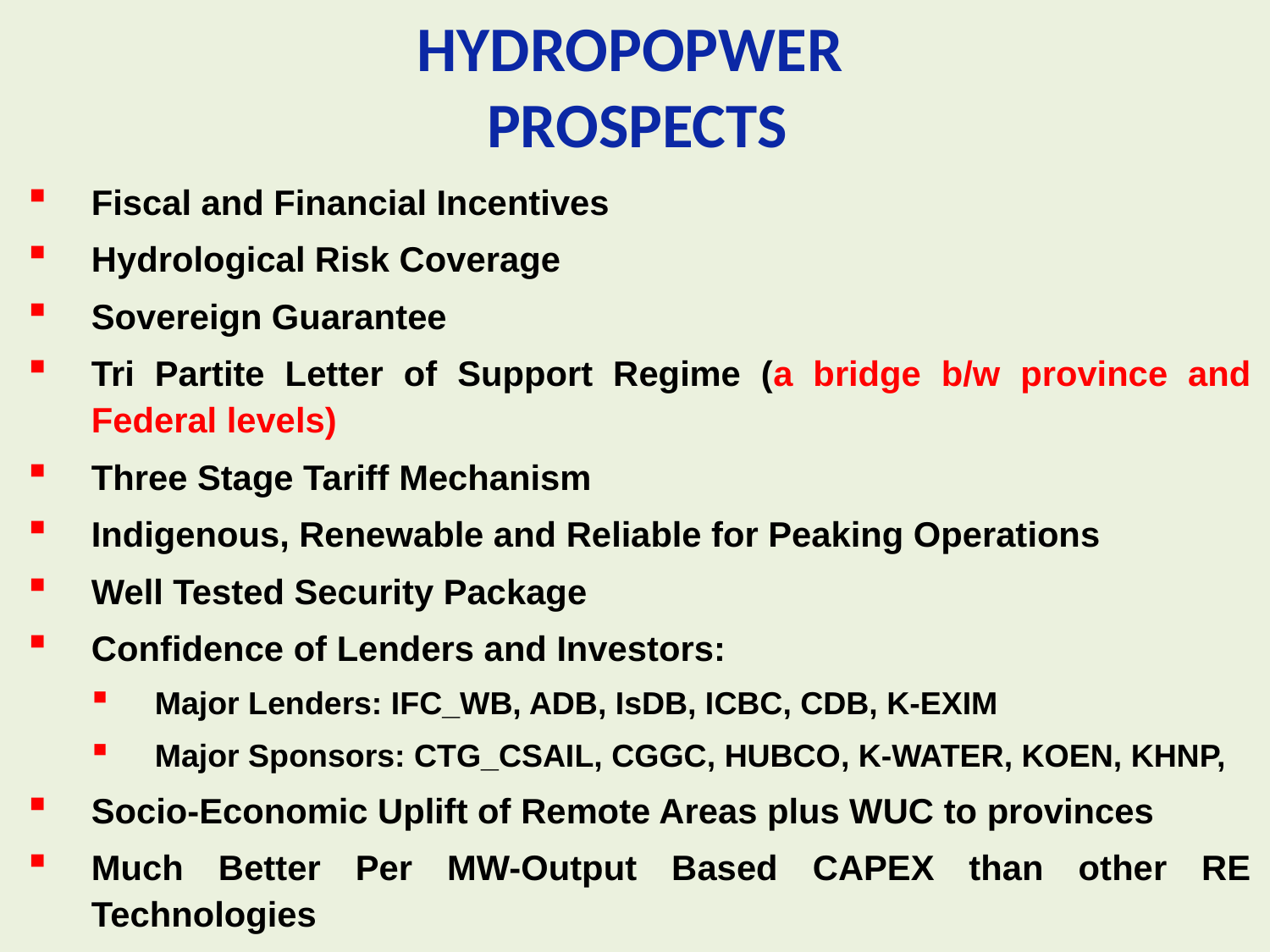

# HYDROPOPWER PROSPECTS
Fiscal and Financial Incentives
Hydrological Risk Coverage
Sovereign Guarantee
Tri Partite Letter of Support Regime (a bridge b/w province and Federal levels)
Three Stage Tariff Mechanism
Indigenous, Renewable and Reliable for Peaking Operations
Well Tested Security Package
Confidence of Lenders and Investors:
Major Lenders: IFC_WB, ADB, IsDB, ICBC, CDB, K-EXIM
Major Sponsors: CTG_CSAIL, CGGC, HUBCO, K-WATER, KOEN, KHNP,
Socio-Economic Uplift of Remote Areas plus WUC to provinces
Much Better Per MW-Output Based CAPEX than other RE Technologies